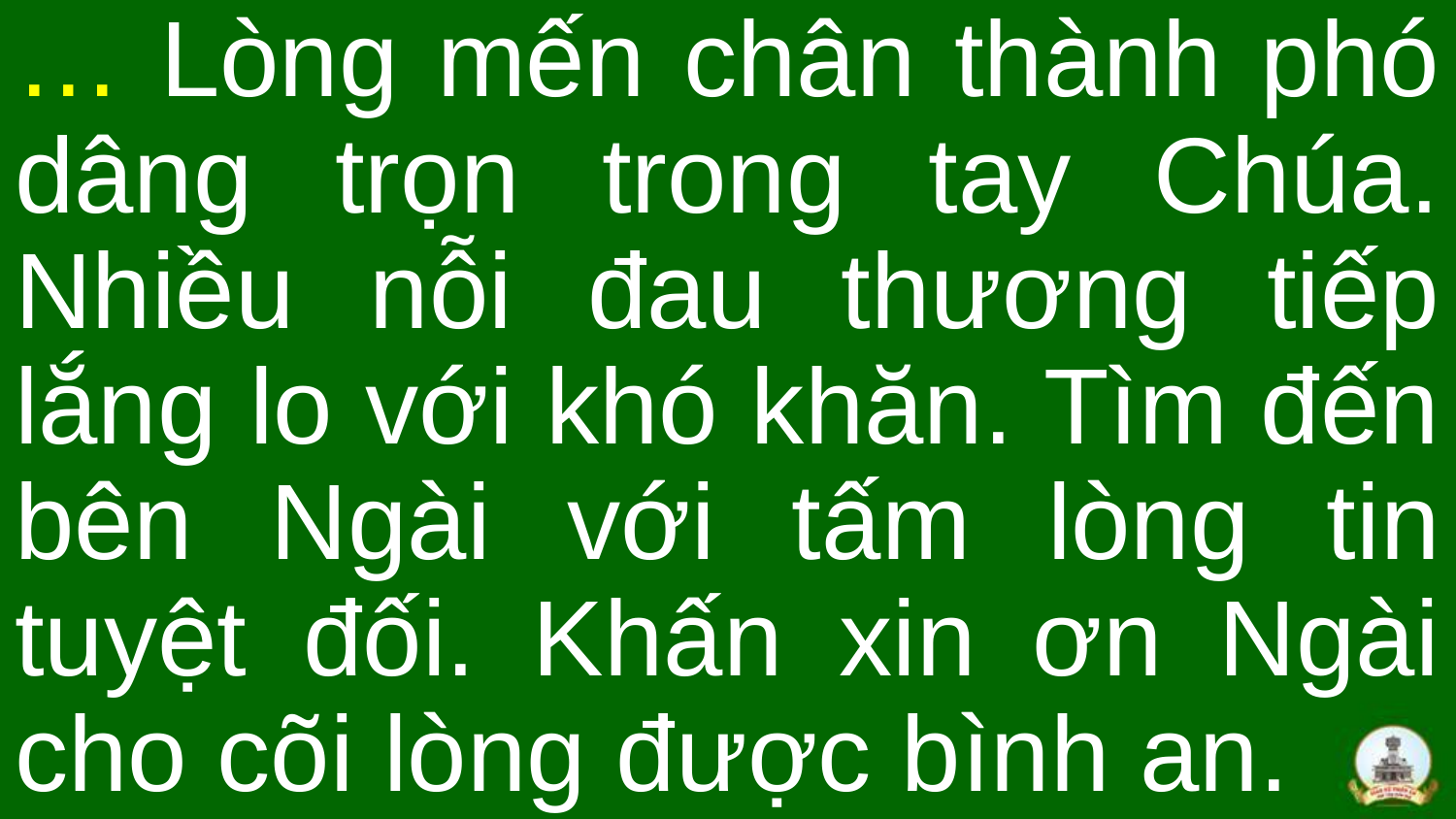

# … Lòng mến chân thành phó dâng trọn trong tay Chúa. Nhiều nỗi đau thương tiếp lắng lo với khó khăn. Tìm đến bên Ngài với tấm lòng tin tuyệt đối. Khấn xin ơn Ngài cho cõi lòng được bình an.